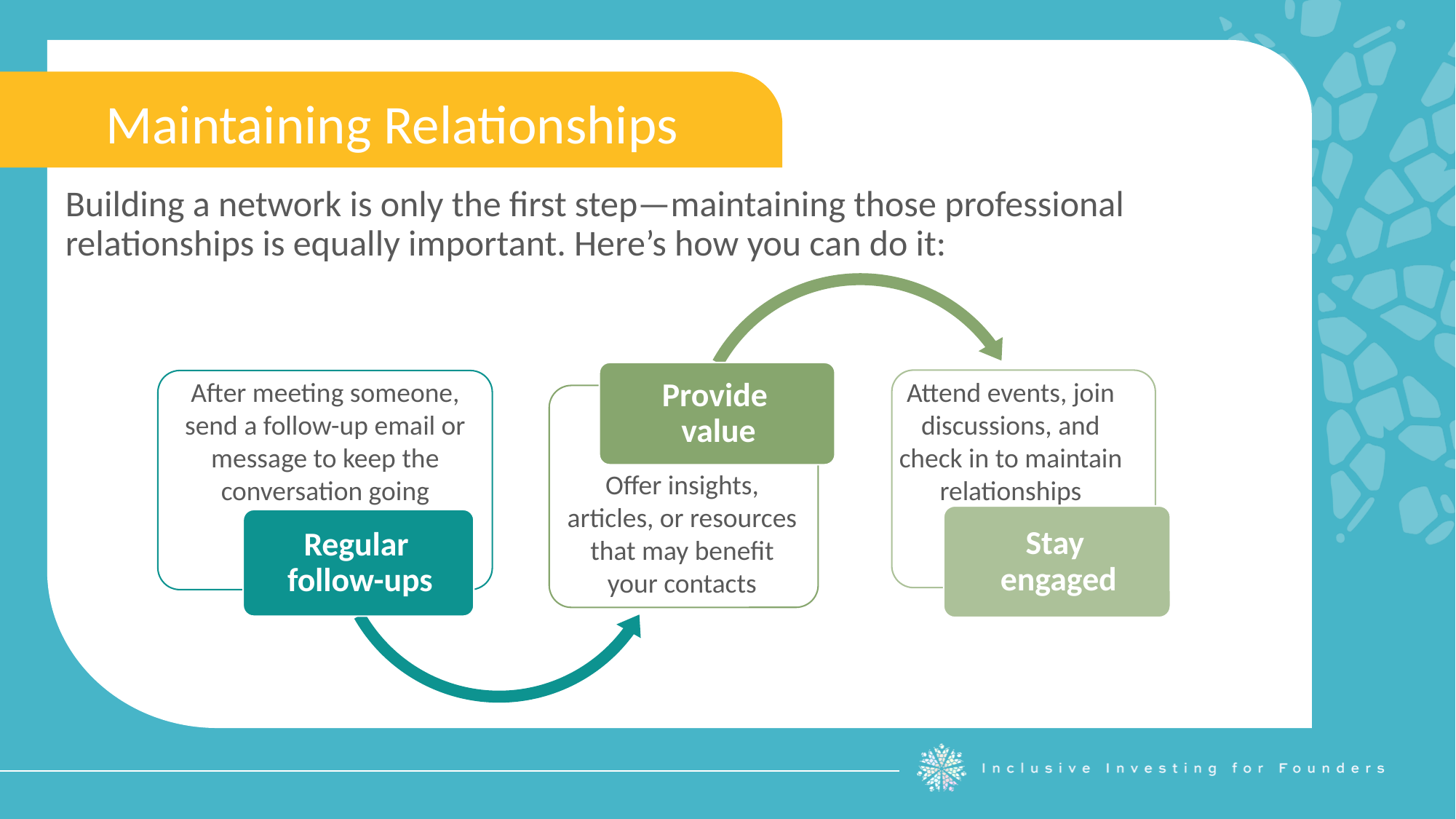

Maintaining Relationships
Building a network is only the first step—maintaining those professional relationships is equally important. Here’s how you can do it:
Regular
follow-ups
Provide
value
Stay
engaged
Attend events, join discussions, and check in to maintain relationships
After meeting someone, send a follow-up email or message to keep the conversation going
Offer insights, articles, or resources that may benefit your contacts